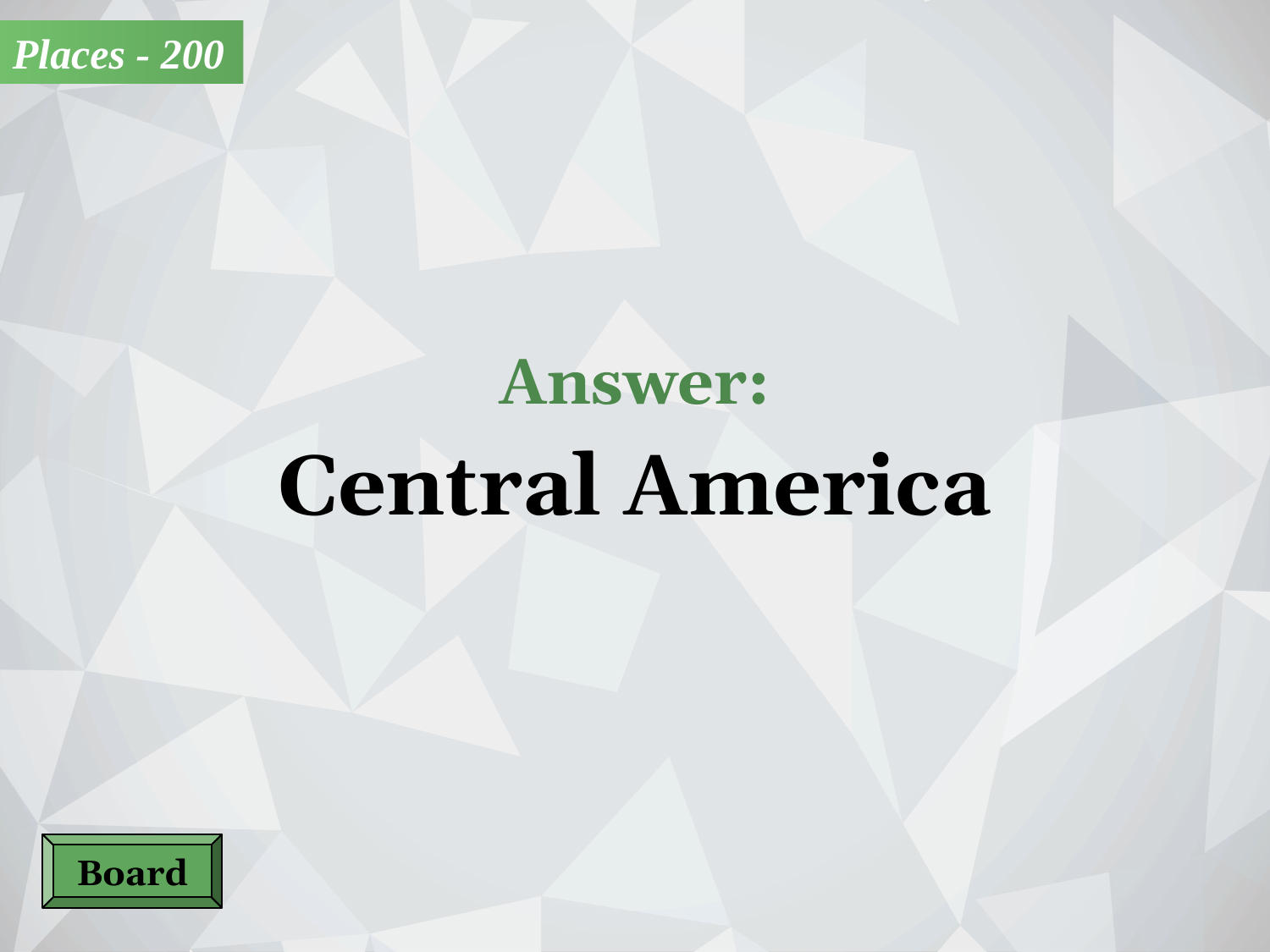

Places - 200
Answer:
Central America
Board